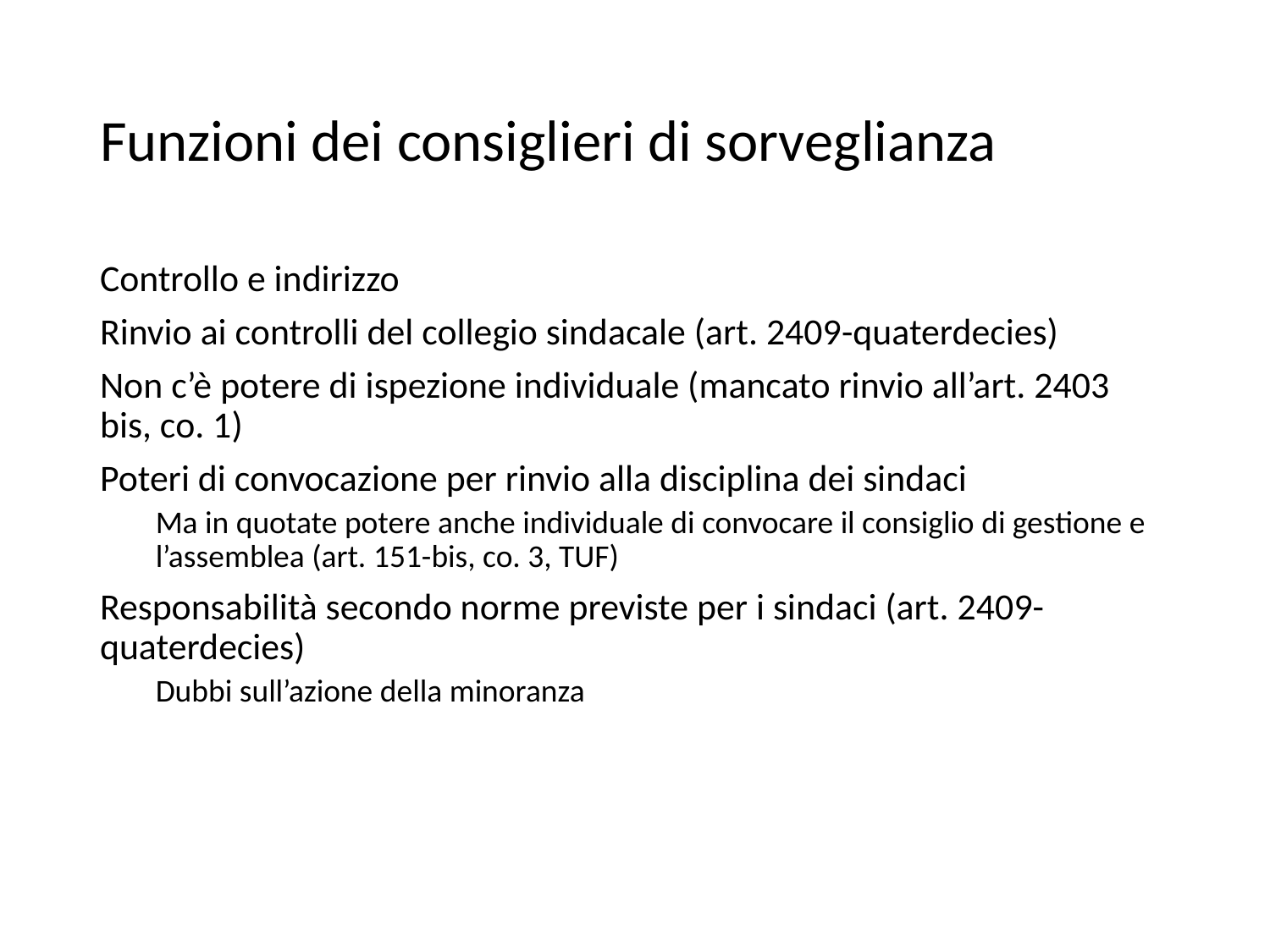

# Funzioni dei consiglieri di sorveglianza
Controllo e indirizzo
Rinvio ai controlli del collegio sindacale (art. 2409-quaterdecies)
Non c’è potere di ispezione individuale (mancato rinvio all’art. 2403 bis, co. 1)
Poteri di convocazione per rinvio alla disciplina dei sindaci
Ma in quotate potere anche individuale di convocare il consiglio di gestione e l’assemblea (art. 151-bis, co. 3, TUF)
Responsabilità secondo norme previste per i sindaci (art. 2409-quaterdecies)
Dubbi sull’azione della minoranza